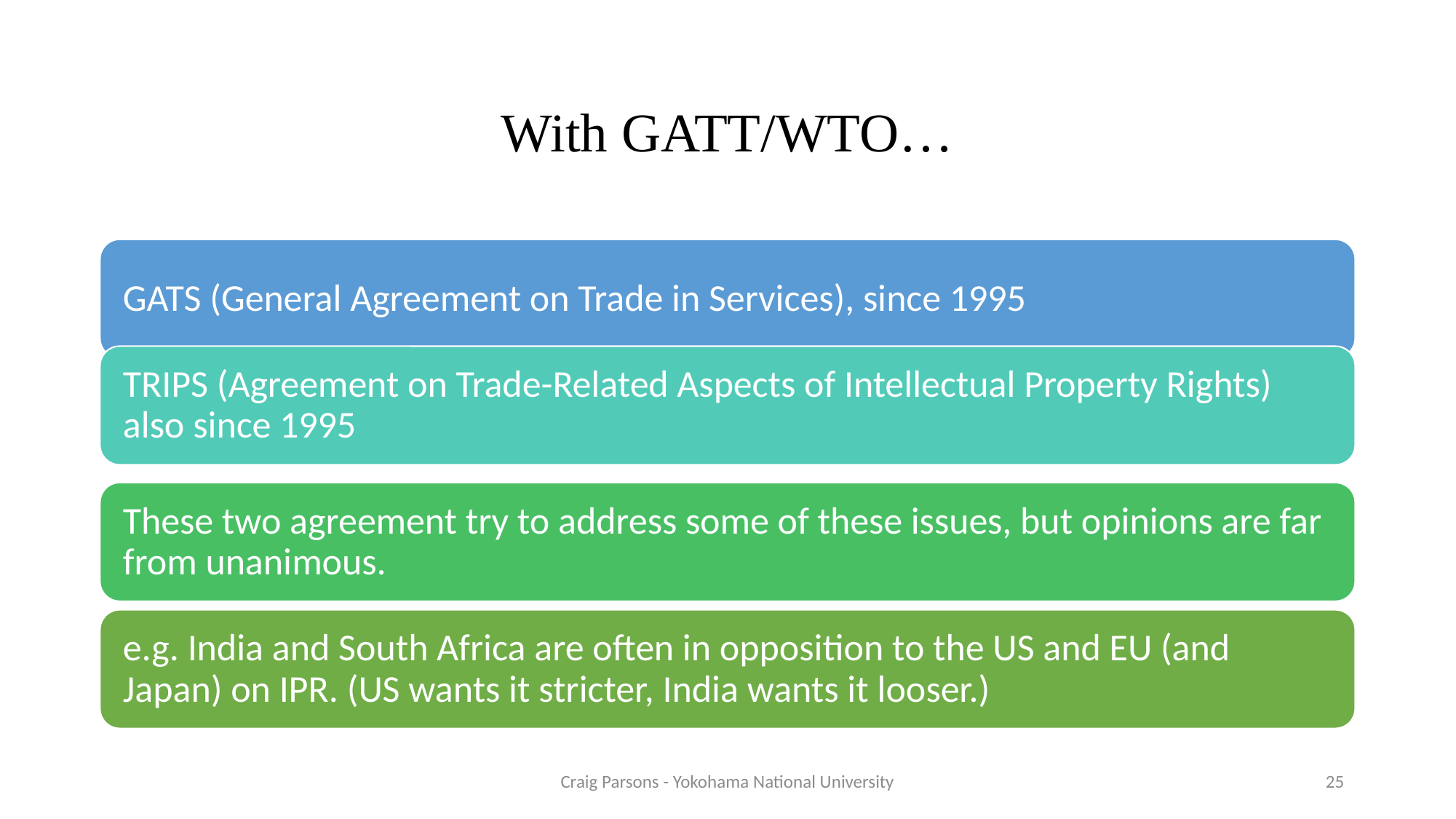

# With GATT/WTO…
GATS (General Agreement on Trade in Services), since 1995
TRIPS (Agreement on Trade-Related Aspects of Intellectual Property Rights) also since 1995
These two agreement try to address some of these issues, but opinions are far from unanimous.
e.g. India and South Africa are often in opposition to the US and EU (and Japan) on IPR. (US wants it stricter, India wants it looser.)
Craig Parsons - Yokohama National University
25